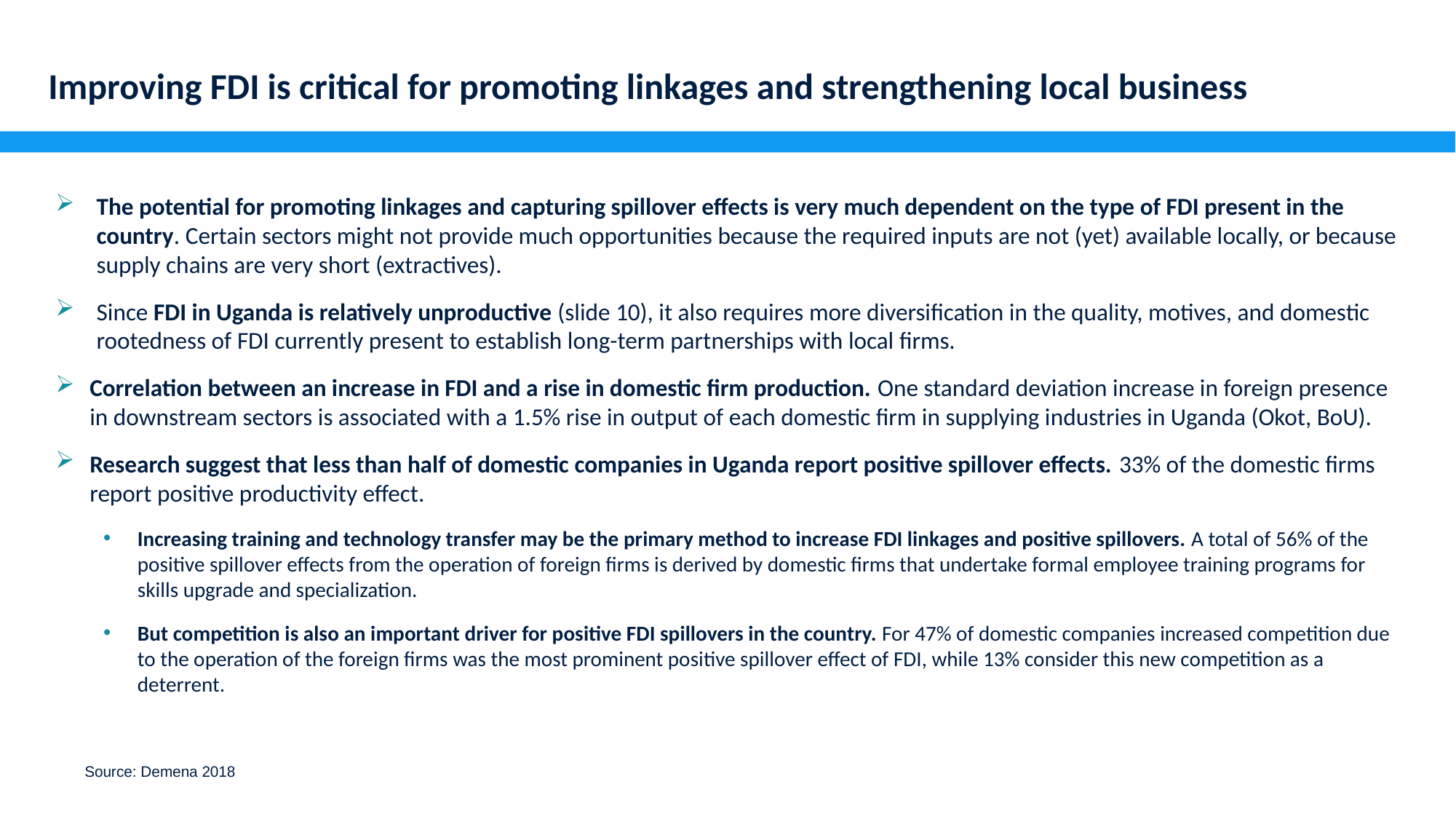

# Improving FDI is critical for promoting linkages and strengthening local business

The potential for promoting linkages and capturing spillover effects is very much dependent on the type of FDI present in the country. Certain sectors might not provide much opportunities because the required inputs are not (yet) available locally, or because supply chains are very short (extractives).
Since FDI in Uganda is relatively unproductive (slide 10), it also requires more diversification in the quality, motives, and domestic rootedness of FDI currently present to establish long-term partnerships with local firms.
Correlation between an increase in FDI and a rise in domestic firm production. One standard deviation increase in foreign presence in downstream sectors is associated with a 1.5% rise in output of each domestic firm in supplying industries in Uganda (Okot, BoU).
Research suggest that less than half of domestic companies in Uganda report positive spillover effects. 33% of the domestic firms report positive productivity effect.
Increasing training and technology transfer may be the primary method to increase FDI linkages and positive spillovers. A total of 56% of the positive spillover effects from the operation of foreign firms is derived by domestic firms that undertake formal employee training programs for skills upgrade and specialization.
But competition is also an important driver for positive FDI spillovers in the country. For 47% of domestic companies increased competition due to the operation of the foreign firms was the most prominent positive spillover effect of FDI, while 13% consider this new competition as a deterrent.

Source: Demena 2018